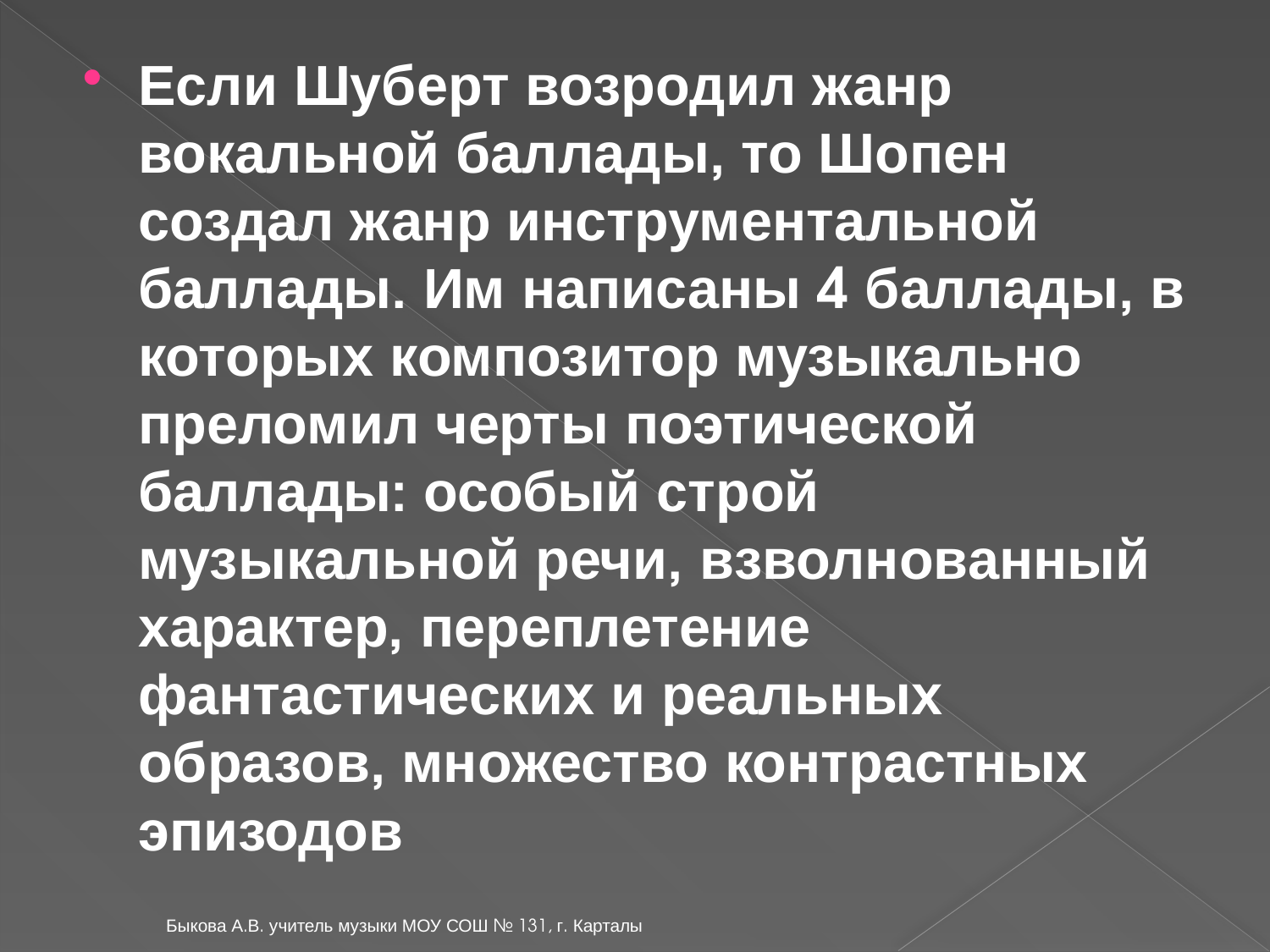

#
Если Шуберт возродил жанр вокальной баллады, то Шопен создал жанр инструментальной баллады. Им написаны 4 баллады, в которых композитор музыкально преломил черты поэтической баллады: особый строй музыкальной речи, взволнованный характер, переплетение фантастических и реальных образов, множество контрастных эпизодов
Быкова А.В. учитель музыки МОУ СОШ № 131, г. Карталы